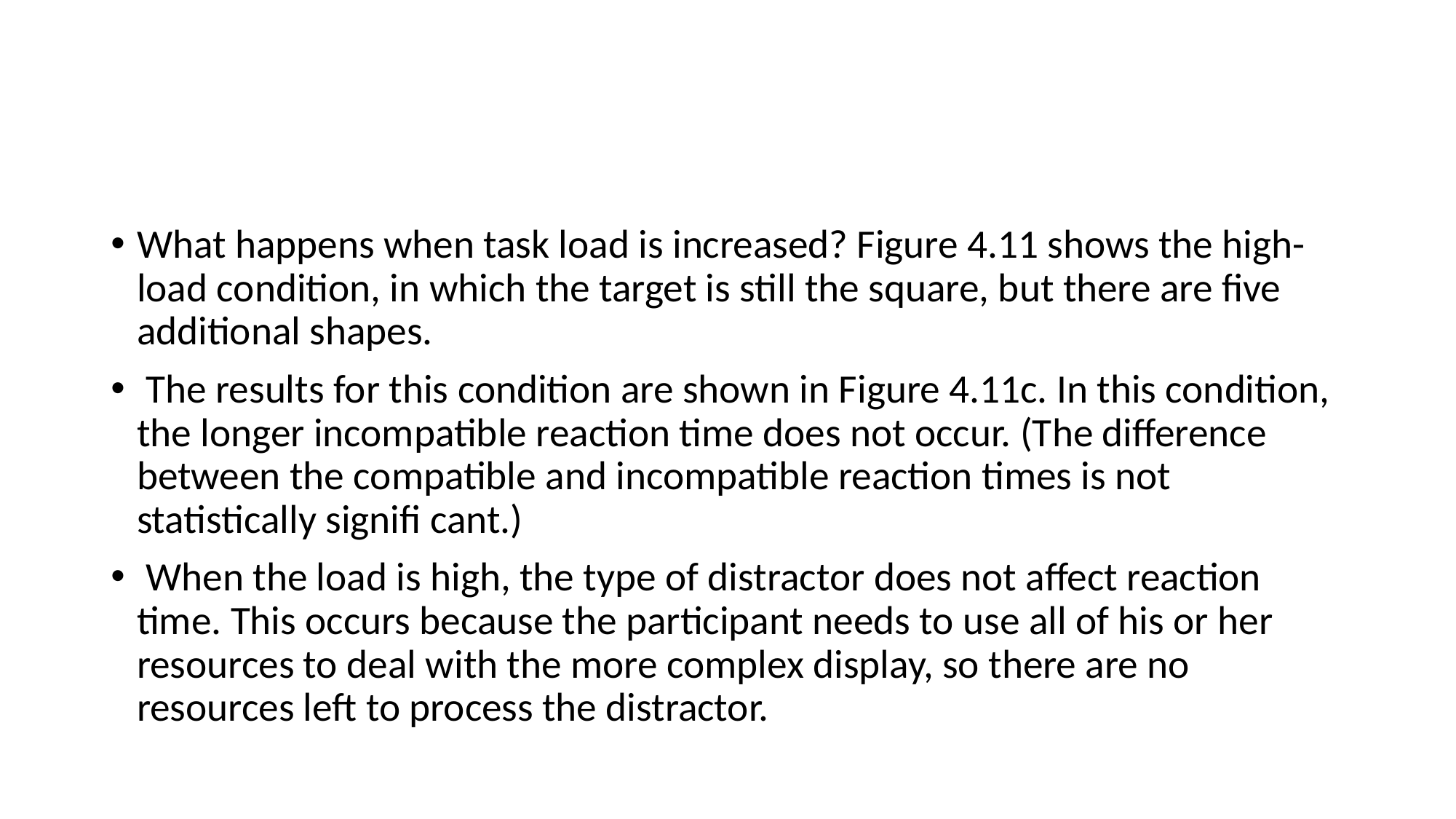

#
What happens when task load is increased? Figure 4.11 shows the high-load condition, in which the target is still the square, but there are five additional shapes.
 The results for this condition are shown in Figure 4.11c. In this condition, the longer incompatible reaction time does not occur. (The difference between the compatible and incompatible reaction times is not statistically signifi cant.)
 When the load is high, the type of distractor does not affect reaction time. This occurs because the participant needs to use all of his or her resources to deal with the more complex display, so there are no resources left to process the distractor.